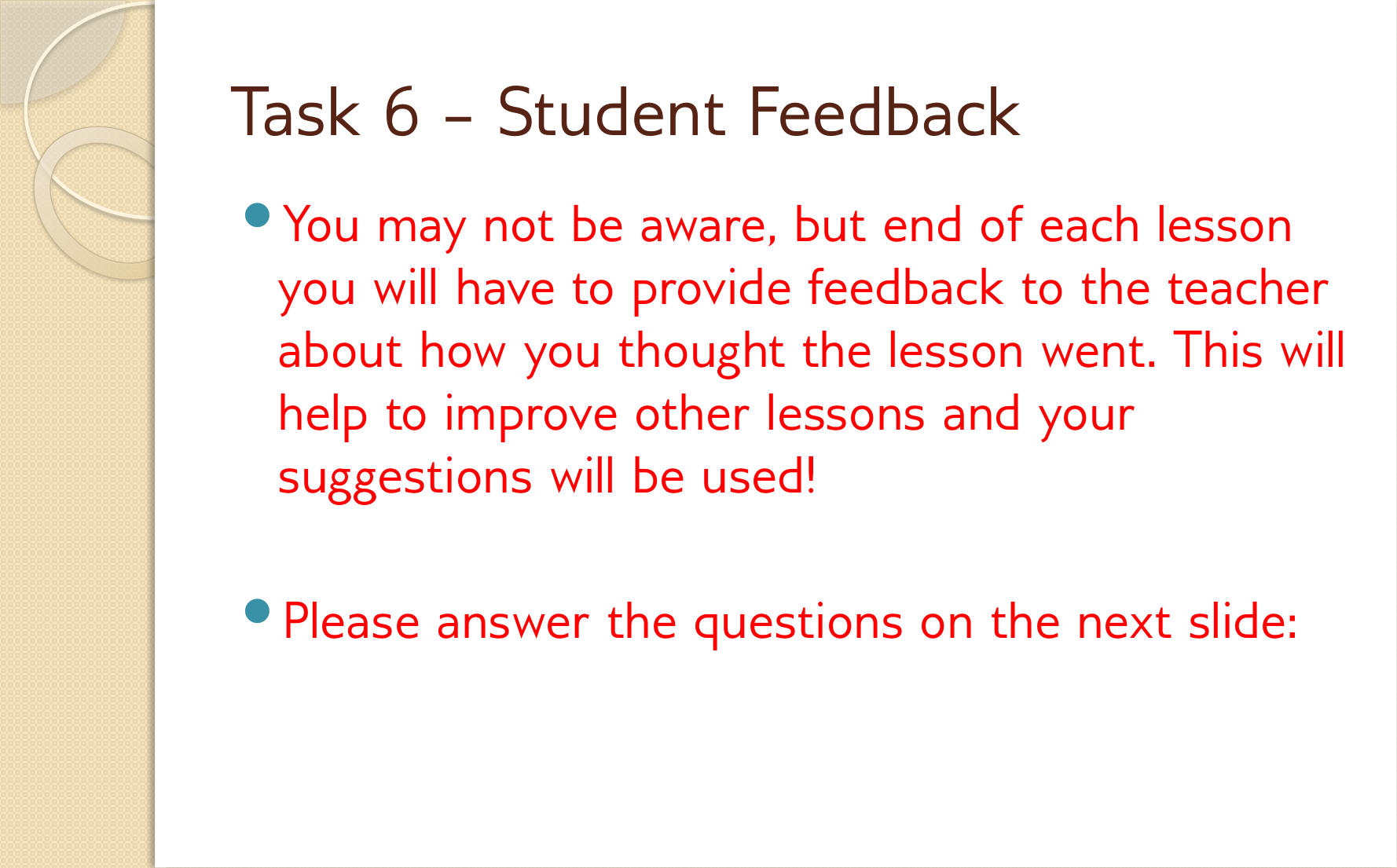

# Task 6 – Student Feedback
You may not be aware, but end of each lesson you will have to provide feedback to the teacher about how you thought the lesson went. This will help to improve other lessons and your suggestions will be used!

Please answer the questions on the next slide: